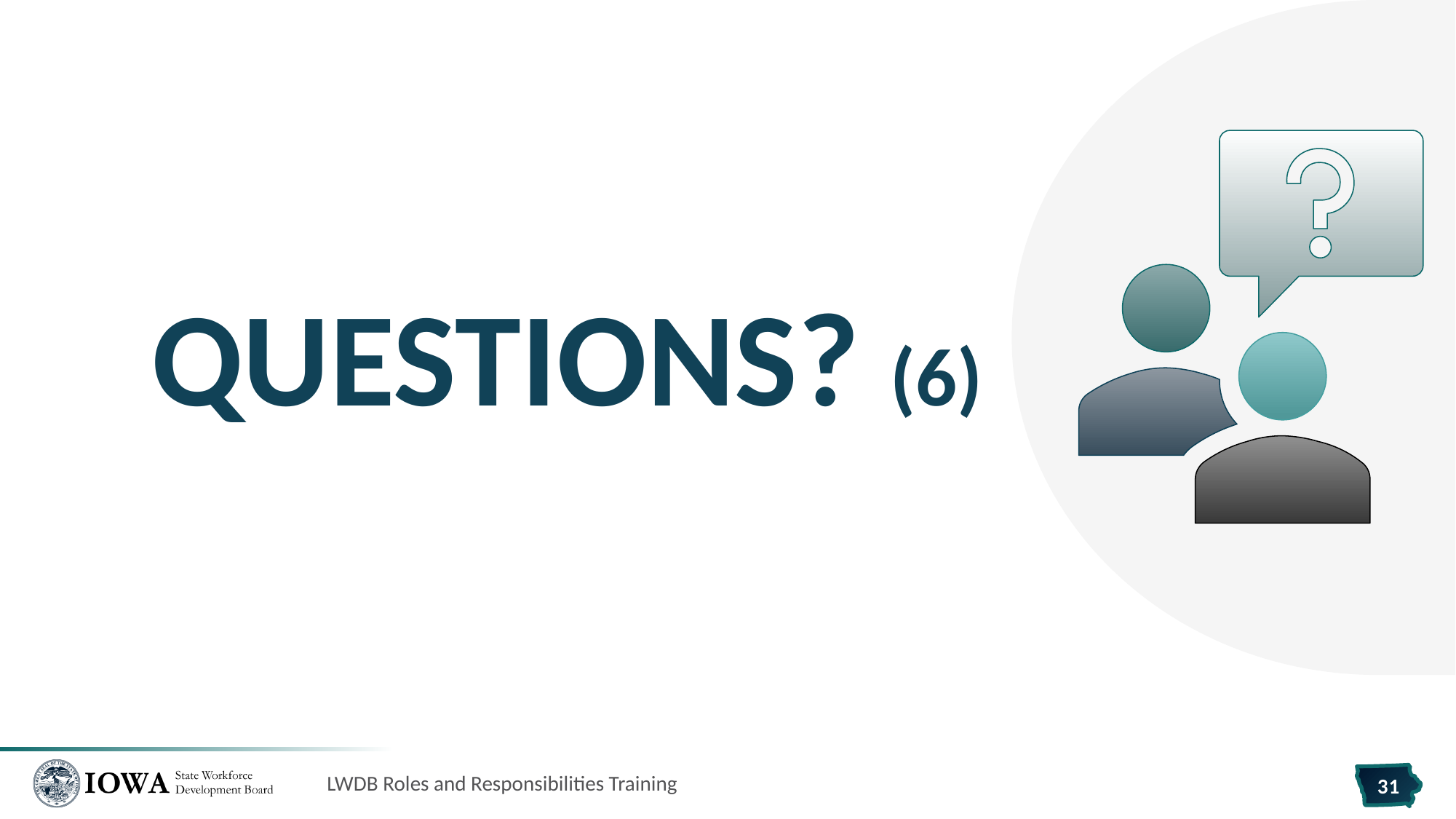

# Questions? (6)
LWDB Roles and Responsibilities Training
31